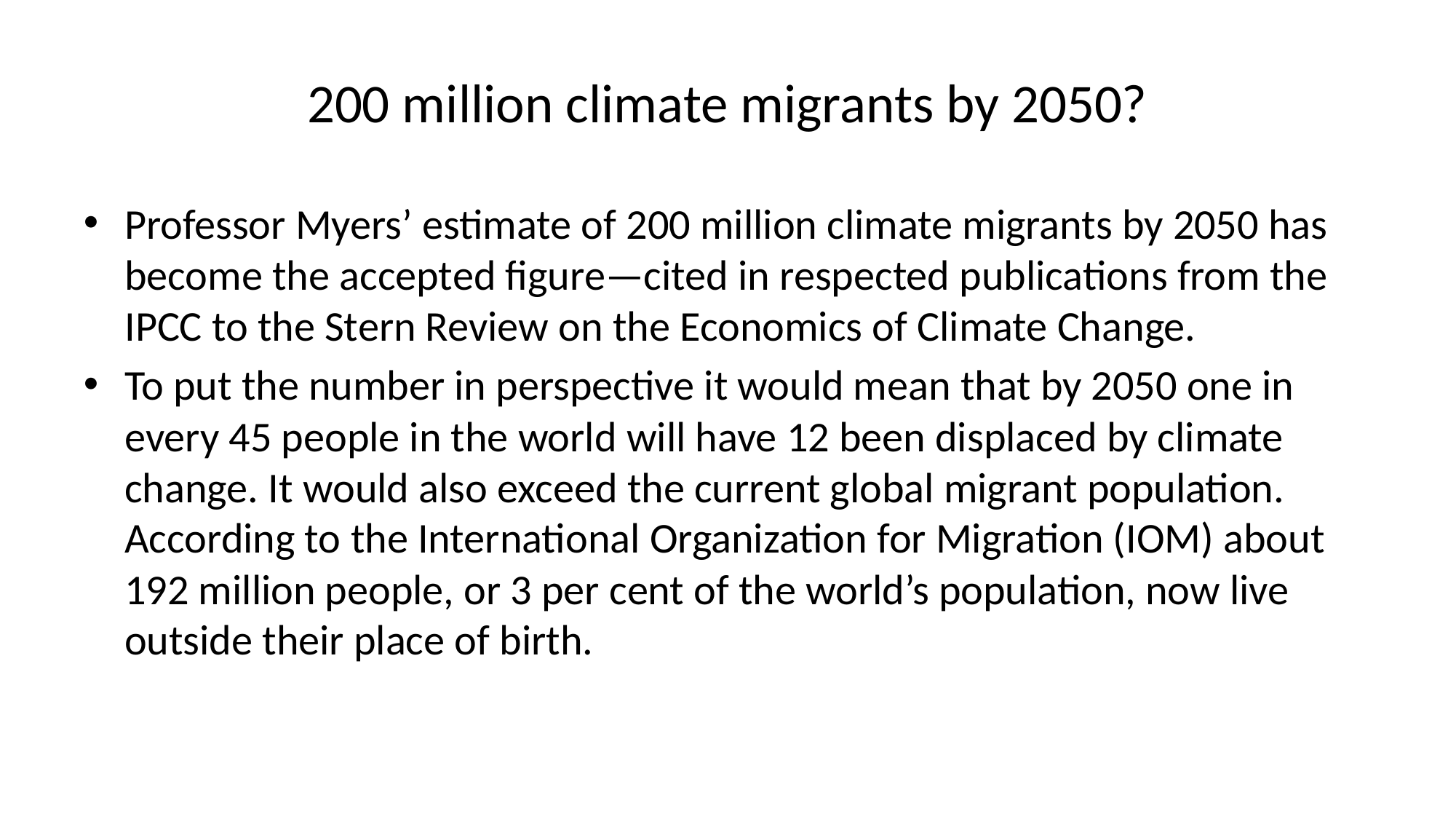

# 200 million climate migrants by 2050?
Professor Myers’ estimate of 200 million climate migrants by 2050 has become the accepted figure—cited in respected publications from the IPCC to the Stern Review on the Economics of Climate Change.
To put the number in perspective it would mean that by 2050 one in every 45 people in the world will have 12 been displaced by climate change. It would also exceed the current global migrant population. According to the International Organization for Migration (IOM) about 192 million people, or 3 per cent of the world’s population, now live outside their place of birth.